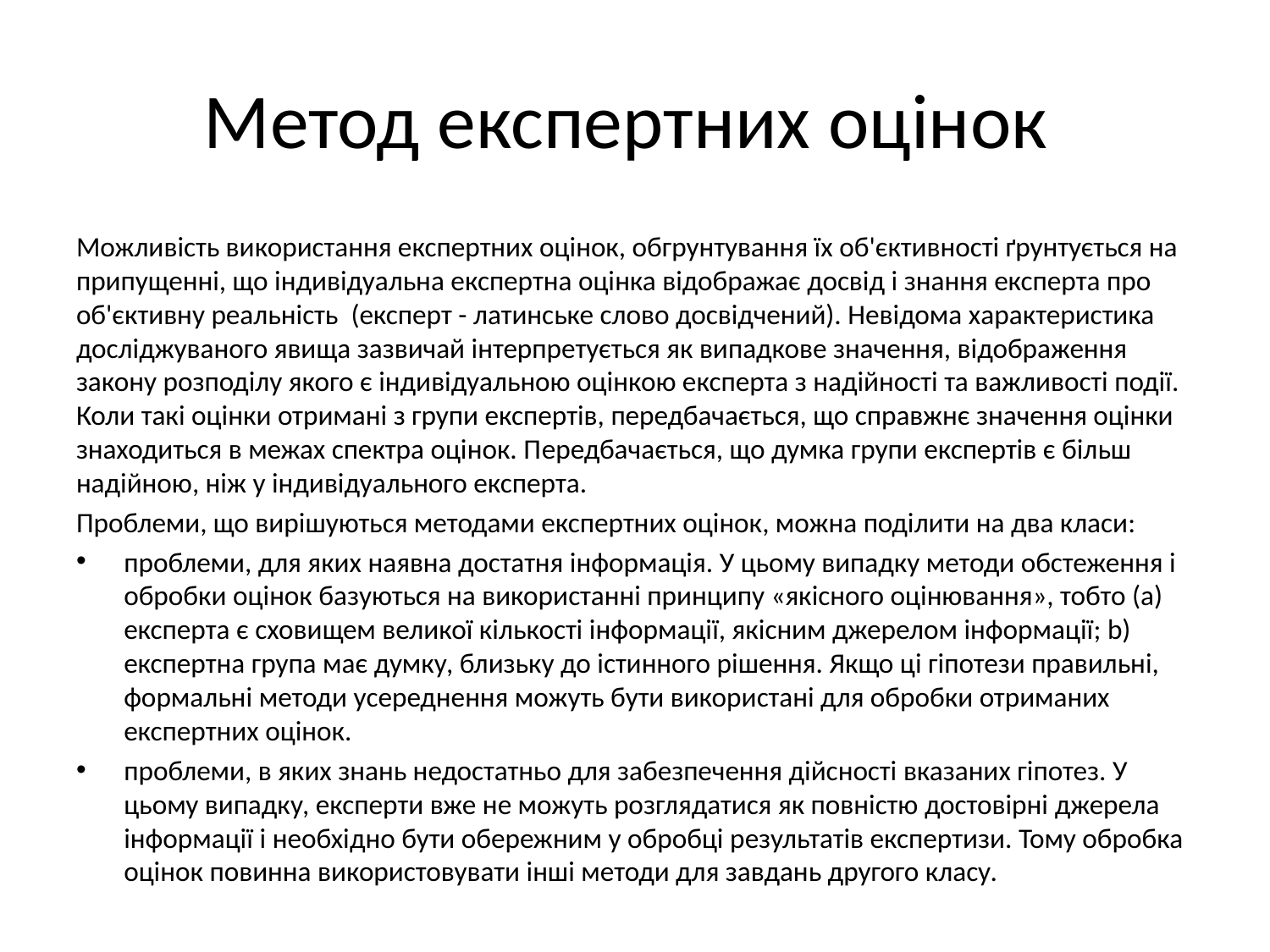

# Метод експертних оцінок
Можливість використання експертних оцінок, обгрунтування їх об'єктивності ґрунтується на припущенні, що індивідуальна експертна оцінка відображає досвід і знання експерта про об'єктивну реальність  (експерт - латинське слово досвідчений). Невідома характеристика досліджуваного явища зазвичай інтерпретується як випадкове значення, відображення закону розподілу якого є індивідуальною оцінкою експерта з надійності та важливості події. Коли такі оцінки отримані з групи експертів, передбачається, що справжнє значення оцінки знаходиться в межах спектра оцінок. Передбачається, що думка групи експертів є більш надійною, ніж у індивідуального експерта.
Проблеми, що вирішуються методами експертних оцінок, можна поділити на два класи:
проблеми, для яких наявна достатня інформація. У цьому випадку методи обстеження і обробки оцінок базуються на використанні принципу «якісного оцінювання», тобто (а) експерта є сховищем великої кількості інформації, якісним джерелом інформації; b) експертна група має думку, близьку до істинного рішення. Якщо ці гіпотези правильні, формальні методи усереднення можуть бути використані для обробки отриманих експертних оцінок.
проблеми, в яких знань недостатньо для забезпечення дійсності вказаних гіпотез. У цьому випадку, експерти вже не можуть розглядатися як повністю достовірні джерела інформації і необхідно бути обережним у обробці результатів експертизи. Тому обробка оцінок повинна використовувати інші методи для завдань другого класу.